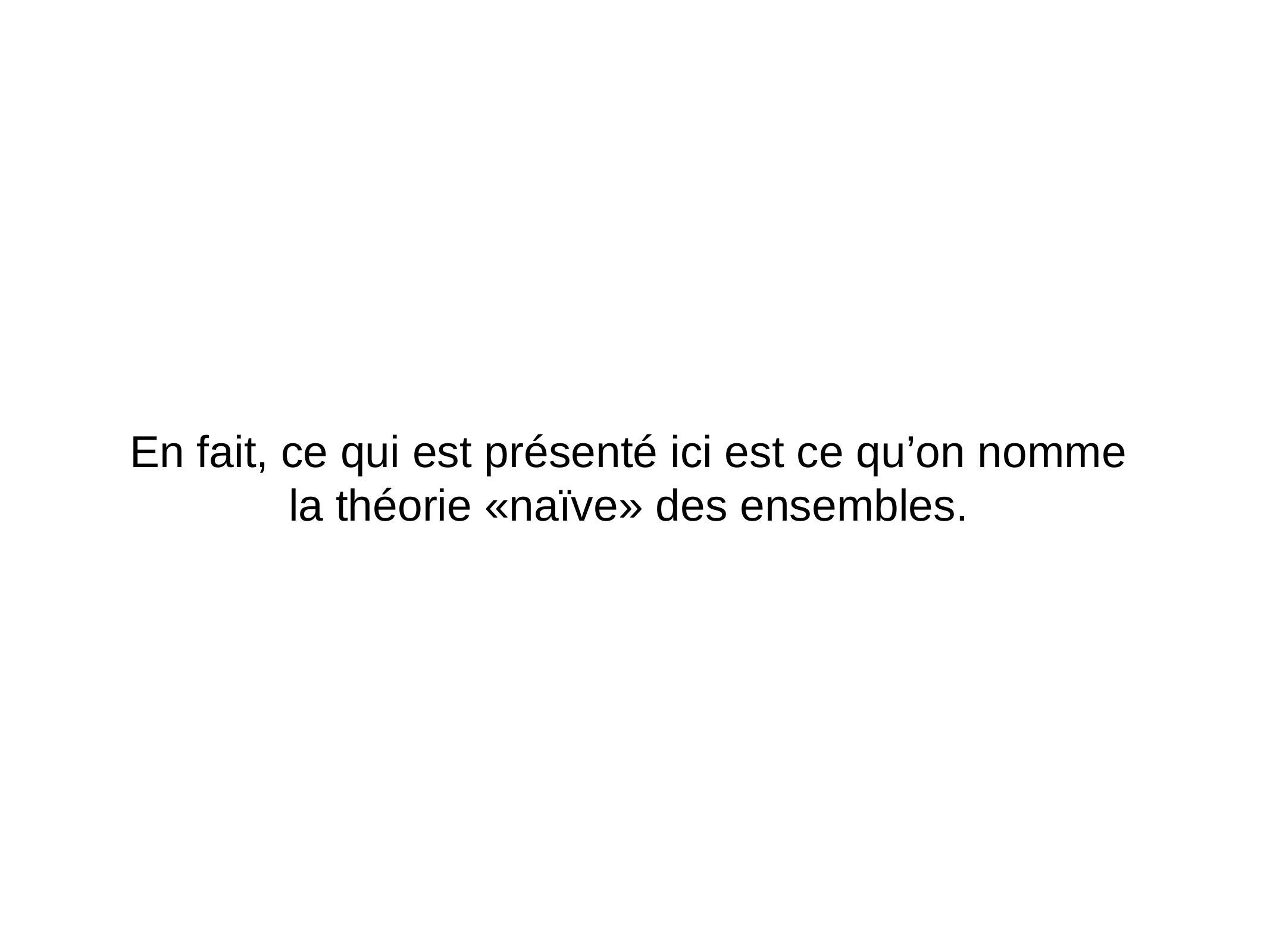

En fait, ce qui est présenté ici est ce qu’on nomme
la théorie «naïve» des ensembles.